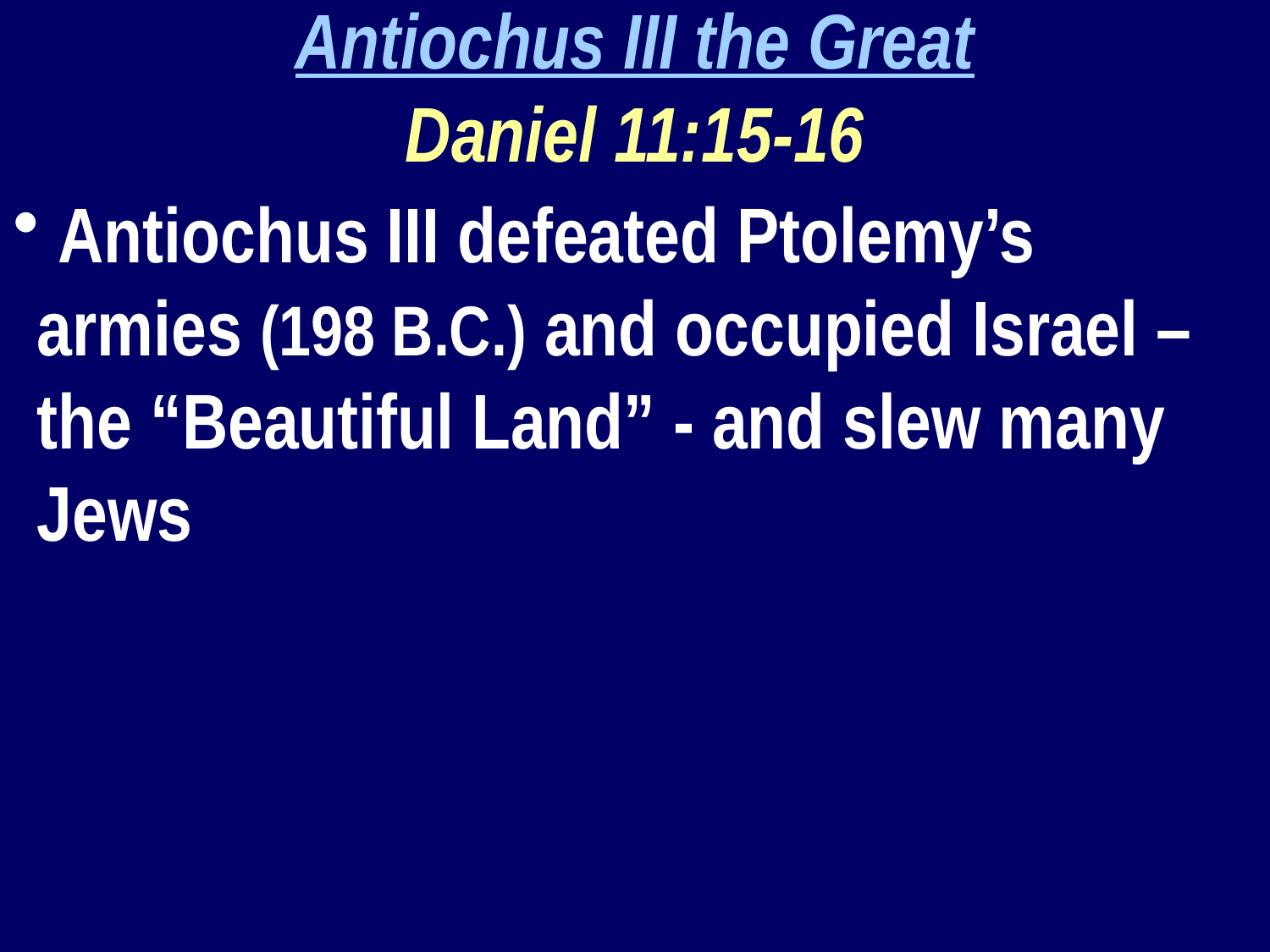

Antiochus III the Great
Daniel 11:15-16
 Antiochus III defeated Ptolemy’s armies (198 B.C.) and occupied Israel – the “Beautiful Land” - and slew many Jews